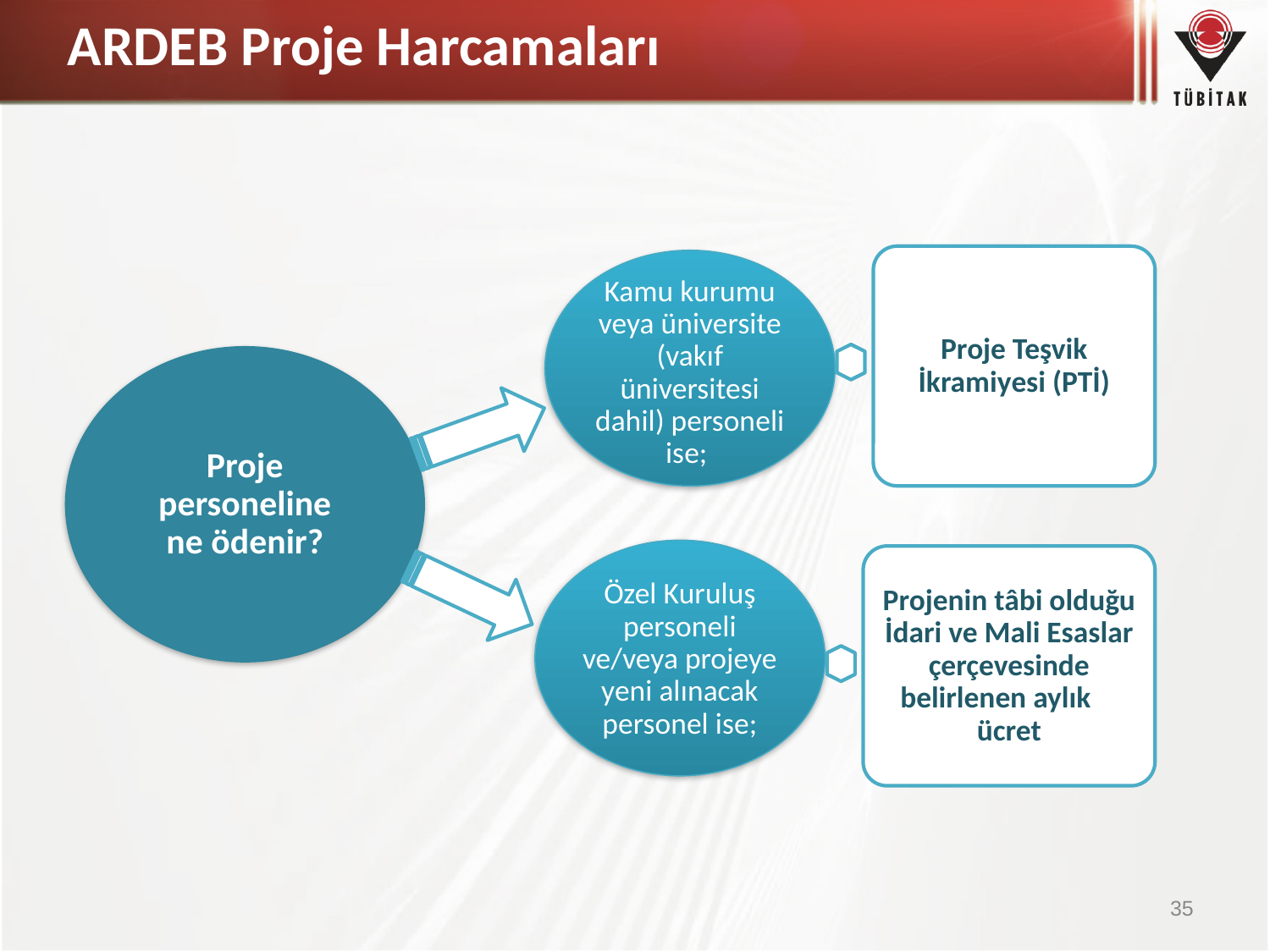

# ARDEB Proje Harcamaları

Proje Teşvik İkramiyesi (PTİ)

Kamu kurumu veya üniversite (vakıf üniversitesi dahil) personeli ise;
Proje personeline ne ödenir?

Özel Kuruluş personeli ve/veya projeye yeni alınacak personel ise;

Projenin tâbi olduğu İdari ve Mali Esaslar çerçevesinde belirlenen aylık     ücret

35